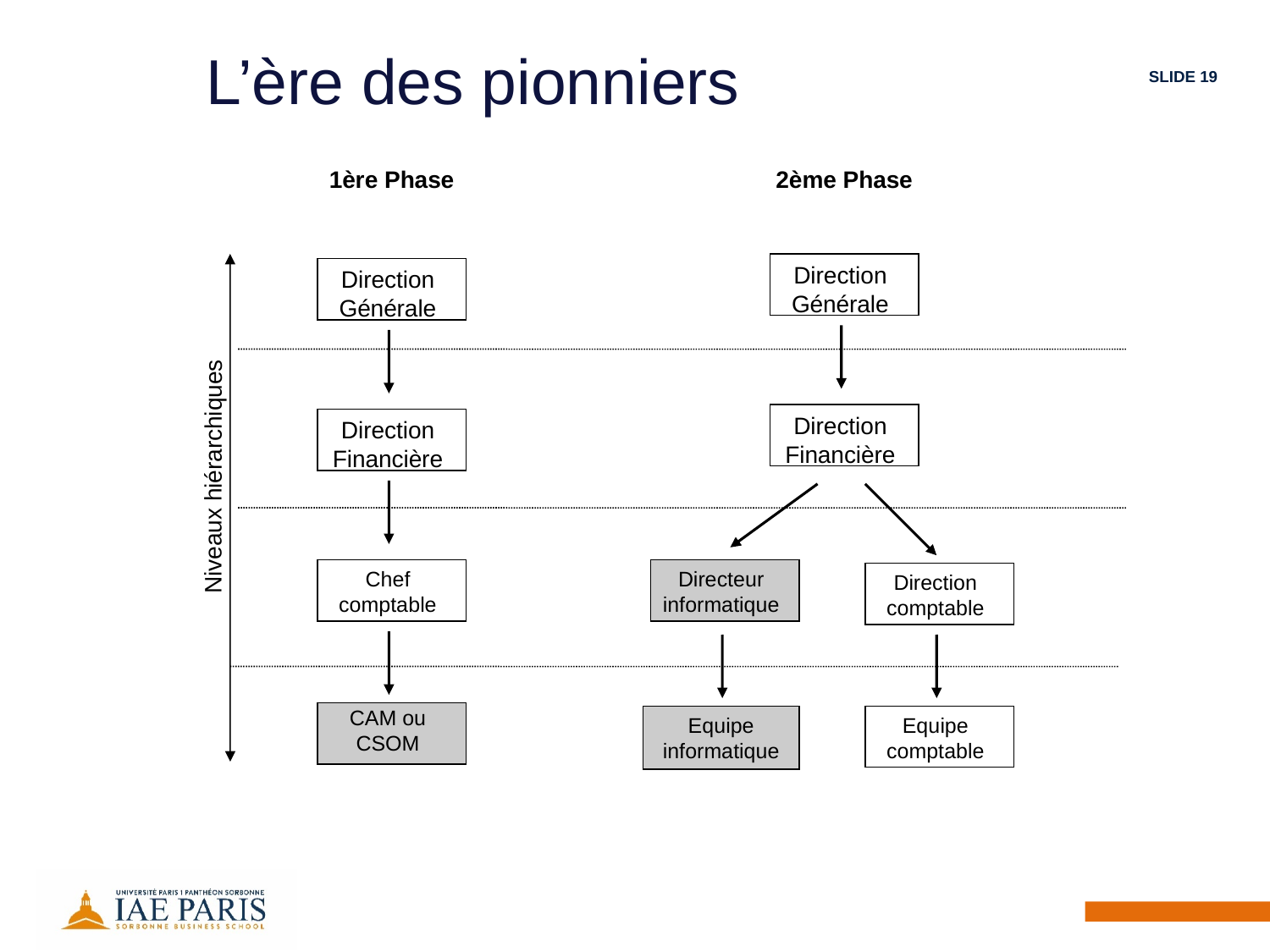

L’ère des pionniers
SLIDE 19
1ère Phase

2ème Phase

Direction Générale

Direction Générale

Direction Financière

Direction Financière

Niveaux hiérarchiques

Chef comptable

Directeur informatique

Direction comptable

CAM ou CSOM

Equipe informatique

Equipe comptable